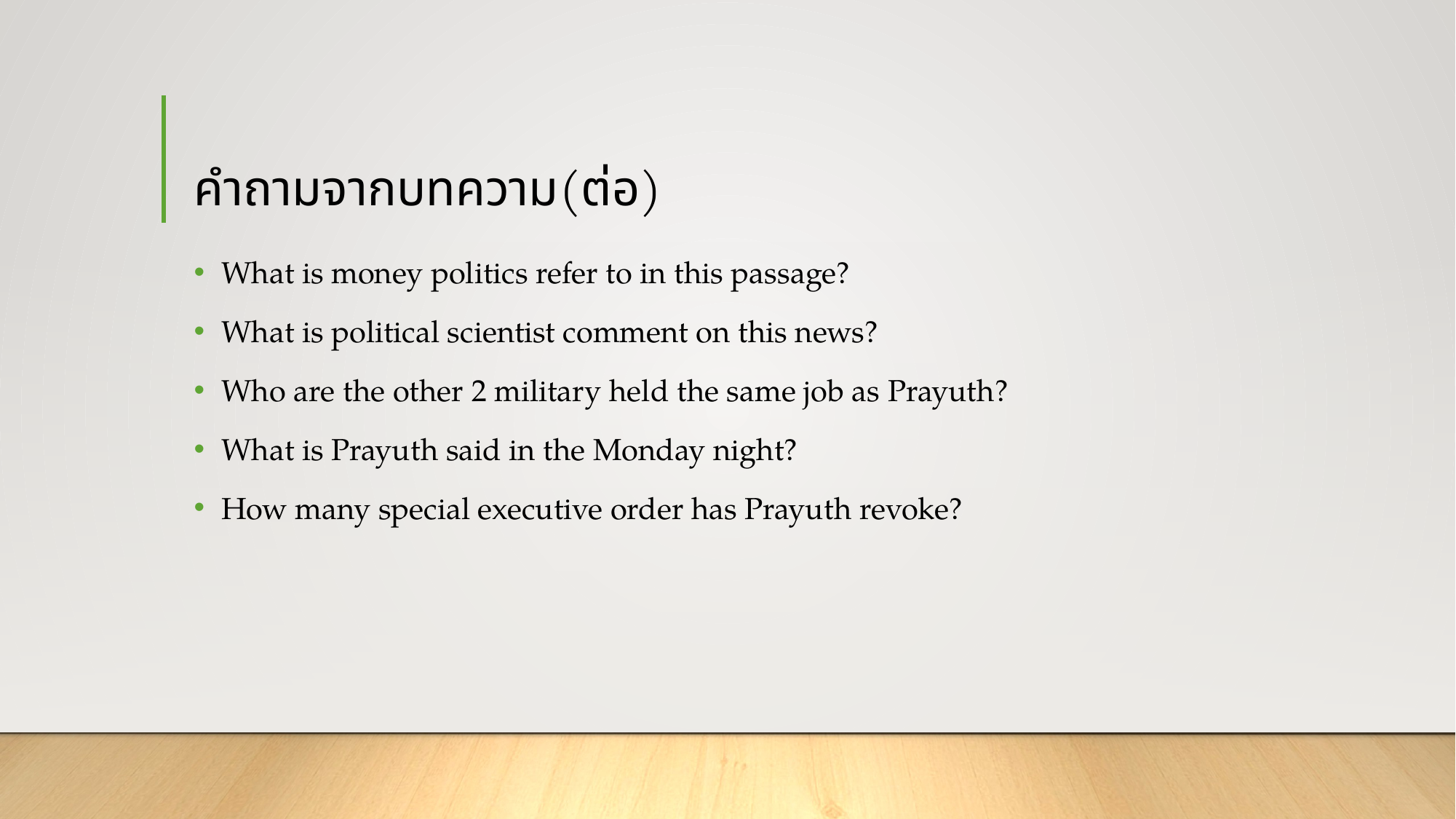

# คำถามจากบทความ(ต่อ)
What is money politics refer to in this passage?
What is political scientist comment on this news?
Who are the other 2 military held the same job as Prayuth?
What is Prayuth said in the Monday night?
How many special executive order has Prayuth revoke?